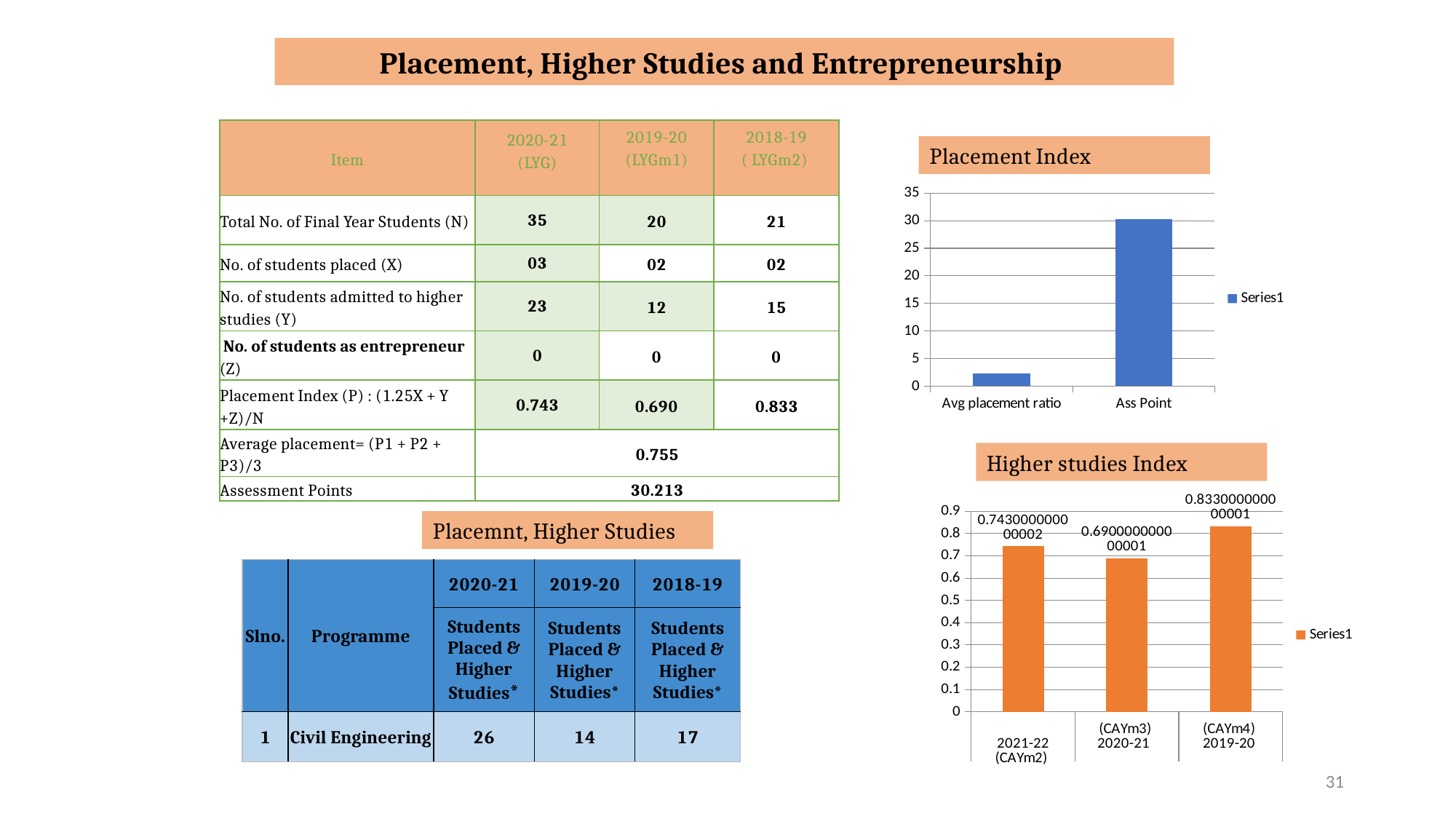

Placement, Higher Studies and Entrepreneurship
| Item | 2020-21 (LYG) | 2019-20 (LYGm1) | 2018-19 ( LYGm2) |
| --- | --- | --- | --- |
| Total No. of Final Year Students (N) | 35 | 20 | 21 |
| No. of students placed (X) | 03 | 02 | 02 |
| No. of students admitted to higher studies (Y) | 23 | 12 | 15 |
| No. of students as entrepreneur (Z) | 0 | 0 | 0 |
| Placement Index (P) : (1.25X + Y +Z)/N | 0.743 | 0.690 | 0.833 |
| Average placement= (P1 + P2 + P3)/3 | 0.755 |  |  |
| Assessment Points | 30.213 |  |  |
Placement Index

[unsupported chart]

Higher studies Index

### Chart

| Category |  |
|---|---|
|  | 0.7430000000000021 |
| (CAYm3)  | 0.6900000000000006 |
| (CAYm4)  | 0.8330000000000006 |
Placemnt, Higher Studies
| Slno. | Programme | 2020-21 | 2019-20 | 2018-19 |
| --- | --- | --- | --- | --- |
|  |  | Students Placed & Higher Studies\* | Students Placed & Higher Studies\* | Students Placed & Higher Studies\* |
| 1 | Civil Engineering | 26 | 14 | 17 |
31